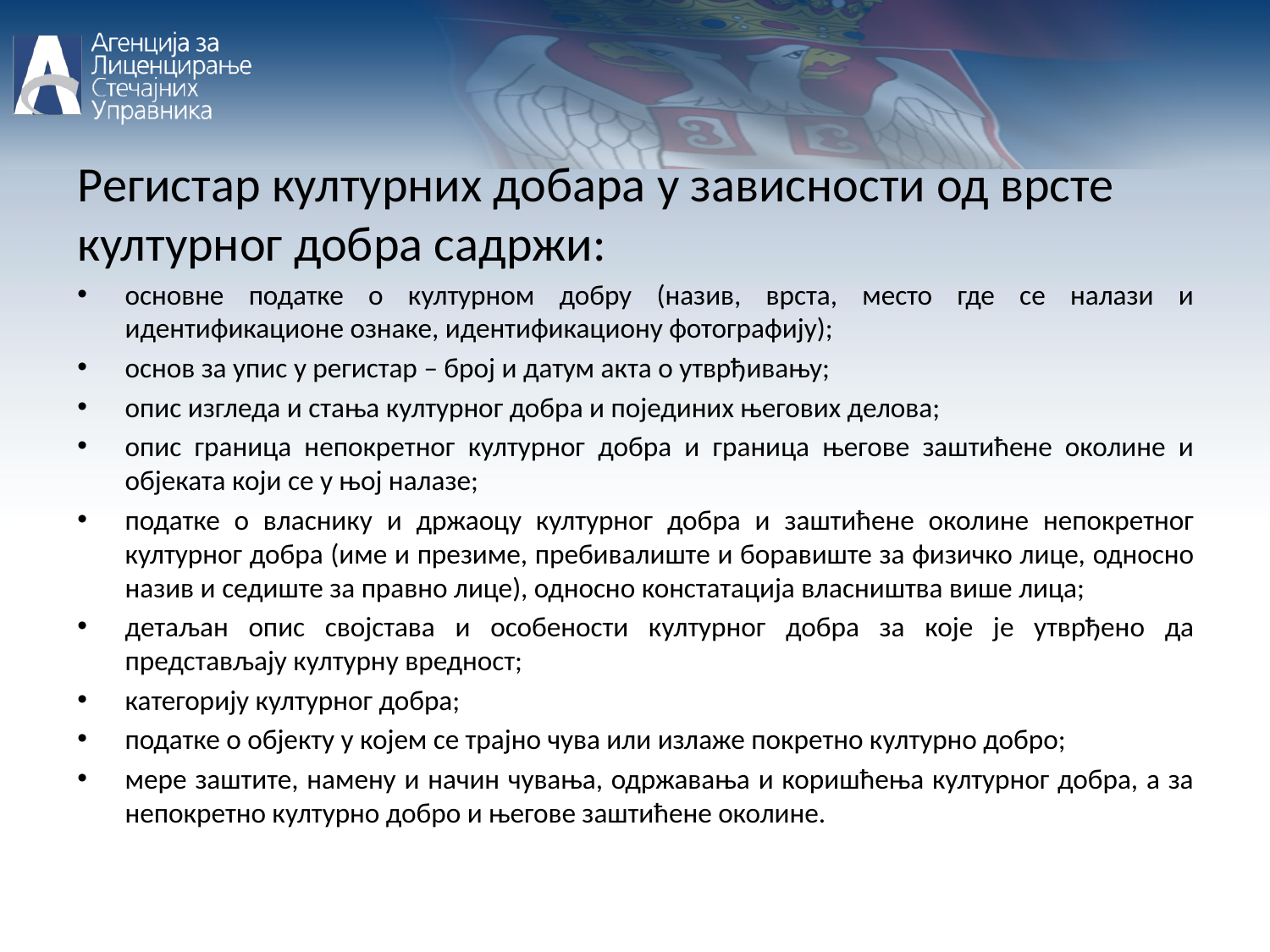

Регистар културних добара у зависности од врсте културног добра садржи:
основне податке о културном добру (назив, врста, место где се налази и идентификационе ознаке, идентификациону фотографију);
основ за упис у регистар – број и датум акта о утврђивању;
опис изгледа и стања културног добра и појединих његових делова;
опис граница непокретног културног добра и граница његове заштићене околине и објеката који се у њој налазе;
податке о власнику и држаоцу културног добра и заштићене околине непокретног културног добра (име и презиме, пребивалиште и боравиште за физичко лице, односно назив и седиште за правно лице), односно констатација власништва више лица;
детаљан опис својстава и особености културног добра за које је утврђено да представљају културну вредност;
категорију културног добра;
податке о објекту у којем се трајно чува или излаже покретно културно добро;
мере заштите, намену и начин чувања, одржавања и коришћења културног добра, а за непокретно културно добро и његове заштићене околине.